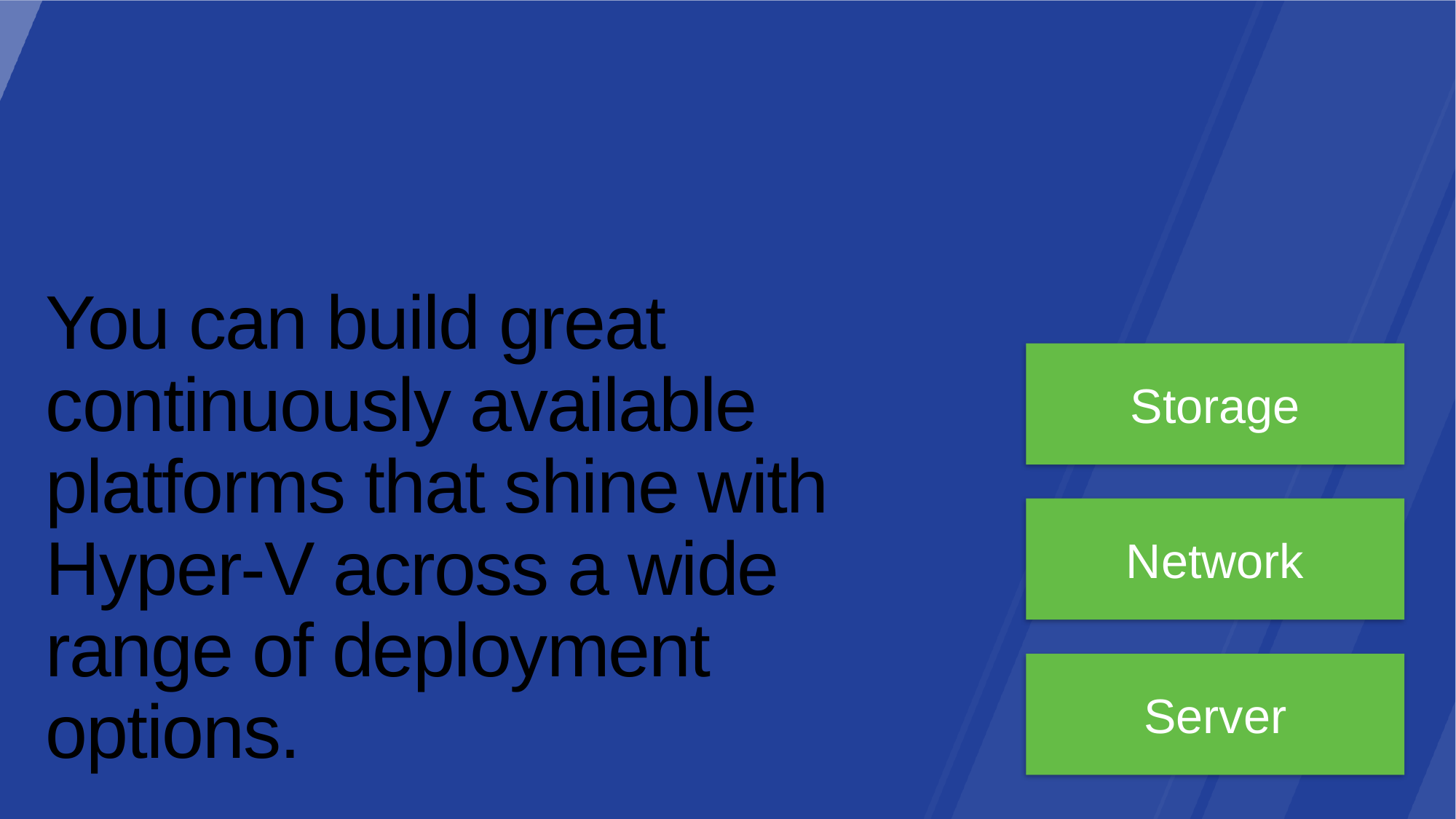

You can build great continuously available platforms that shine with Hyper-V across a wide range of deployment options.
Storage
Network
Server